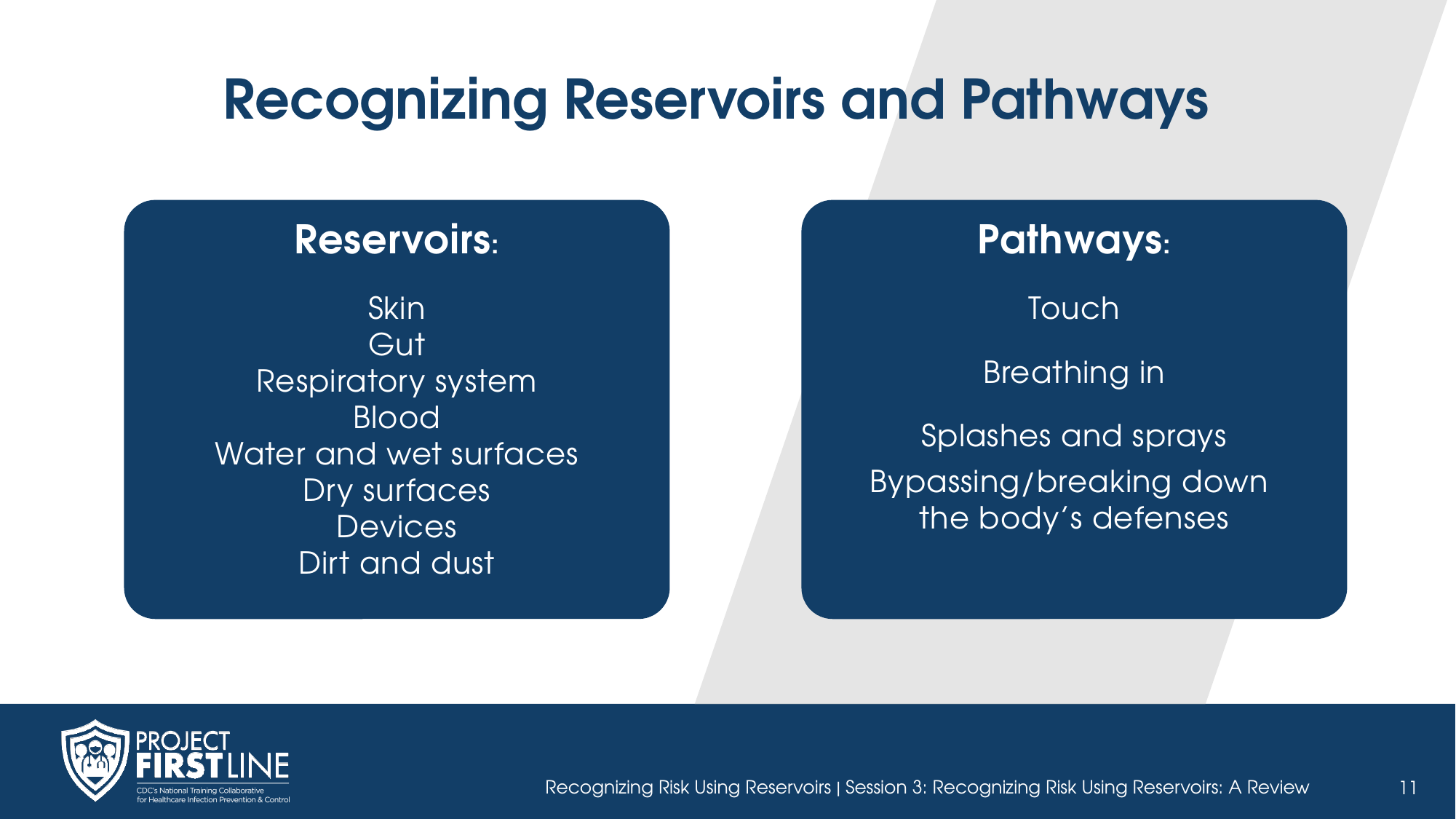

# Recognizing Reservoirs and Pathways
Reservoirs:
Skin
Gut
Respiratory system
Blood
Water and wet surfaces
Dry surfaces
Devices
Dirt and dust

Pathways:
Touch
Breathing in
Splashes and sprays
Bypassing/breaking down
the body’s defenses